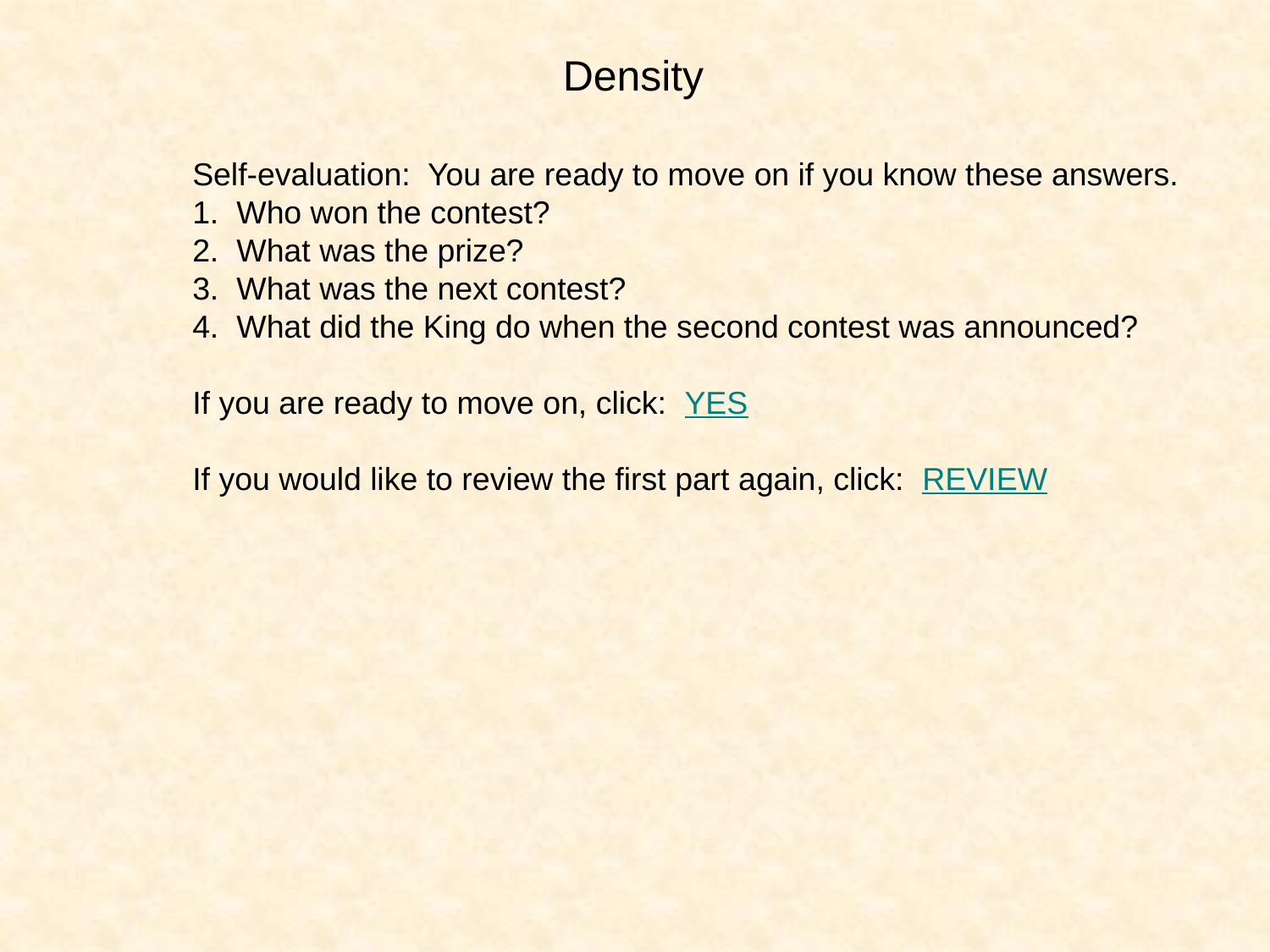

Density
Self-evaluation:  You are ready to move on if you know these answers.
1.  Who won the contest?
2.  What was the prize?
3.  What was the next contest?
4.  What did the King do when the second contest was announced?

If you are ready to move on, click:  YES

If you would like to review the first part again, click:  REVIEW